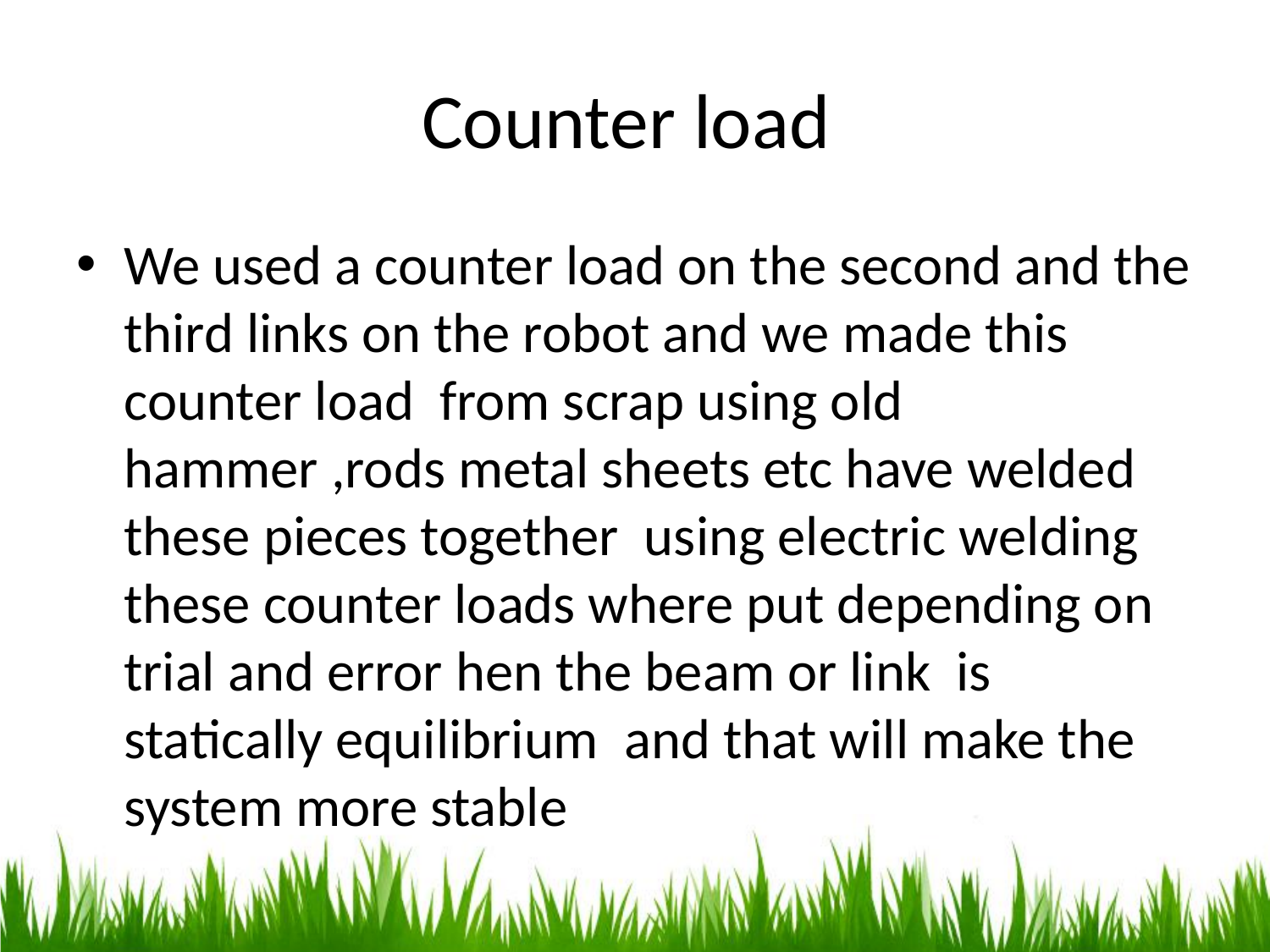

# Counter load
We used a counter load on the second and the third links on the robot and we made this counter load  from scrap using old hammer ,rods metal sheets etc have welded these pieces together  using electric welding these counter loads where put depending on trial and error hen the beam or link  is statically equilibrium  and that will make the system more stable